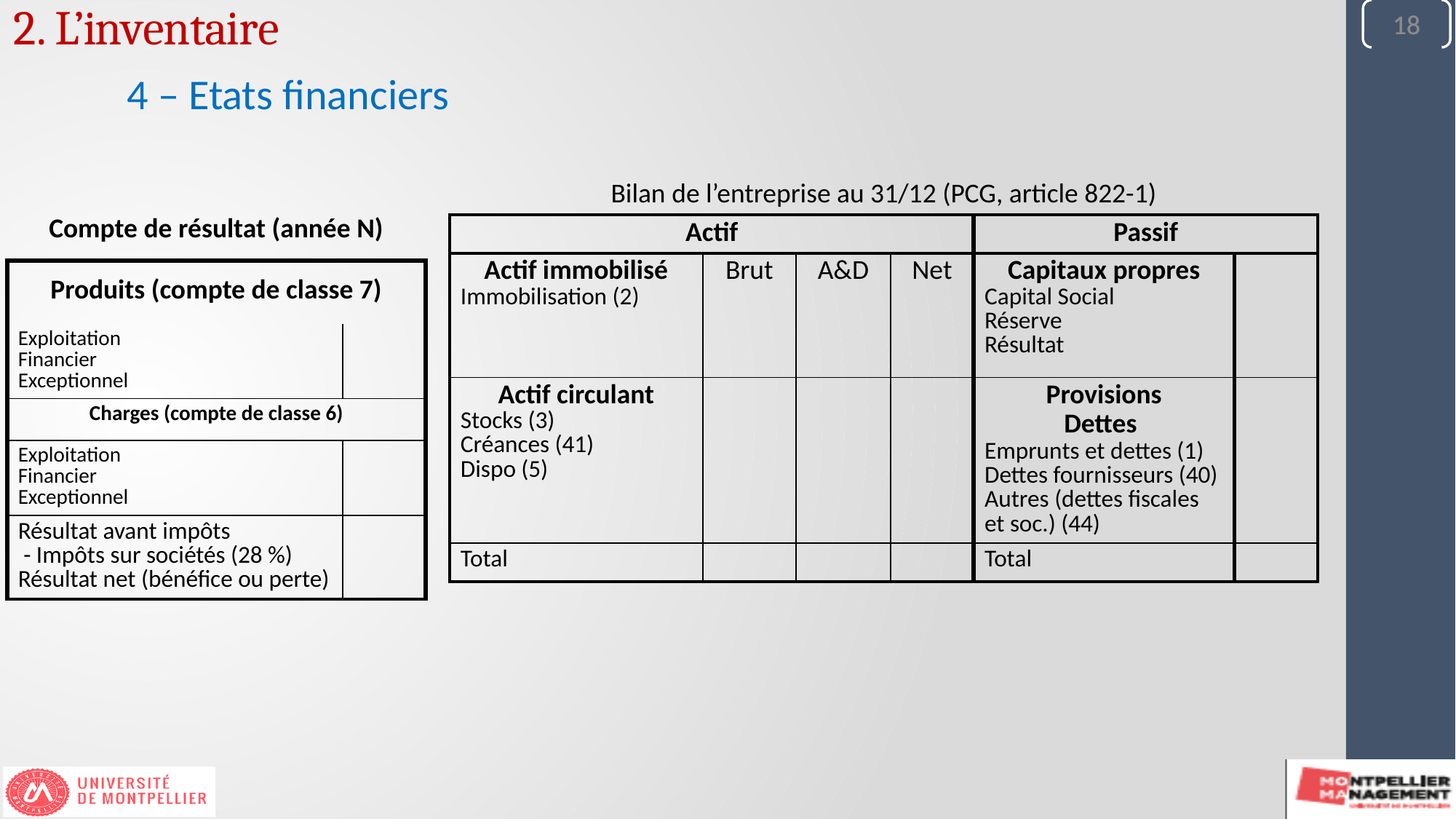

18
18
2. L’inventaire
4 – Etats financiers

| Bilan de l’entreprise au 31/12 (PCG, article 822-1) |  |  |  |  |  |
| --- | --- | --- | --- | --- | --- |
| Actif |  |  |  | Passif |  |
| Actif immobilisé Immobilisation (2) | Brut | A&D | Net | Capitaux propres Capital Social Réserve Résultat |  |
| Actif circulant Stocks (3) Créances (41) Dispo (5) |  |  |  | Provisions Dettes Emprunts et dettes (1) Dettes fournisseurs (40) Autres (dettes fiscales et soc.) (44) |  |
| Total |  |  |  | Total |  |
| Compte de résultat (année N) |  |
| --- | --- |
| Produits (compte de classe 7) |  |
| Exploitation Financier Exceptionnel |  |
| Charges (compte de classe 6) |  |
| Exploitation Financier Exceptionnel |  |
| Résultat avant impôts - Impôts sur sociétés (28 %) Résultat net (bénéfice ou perte) |  |